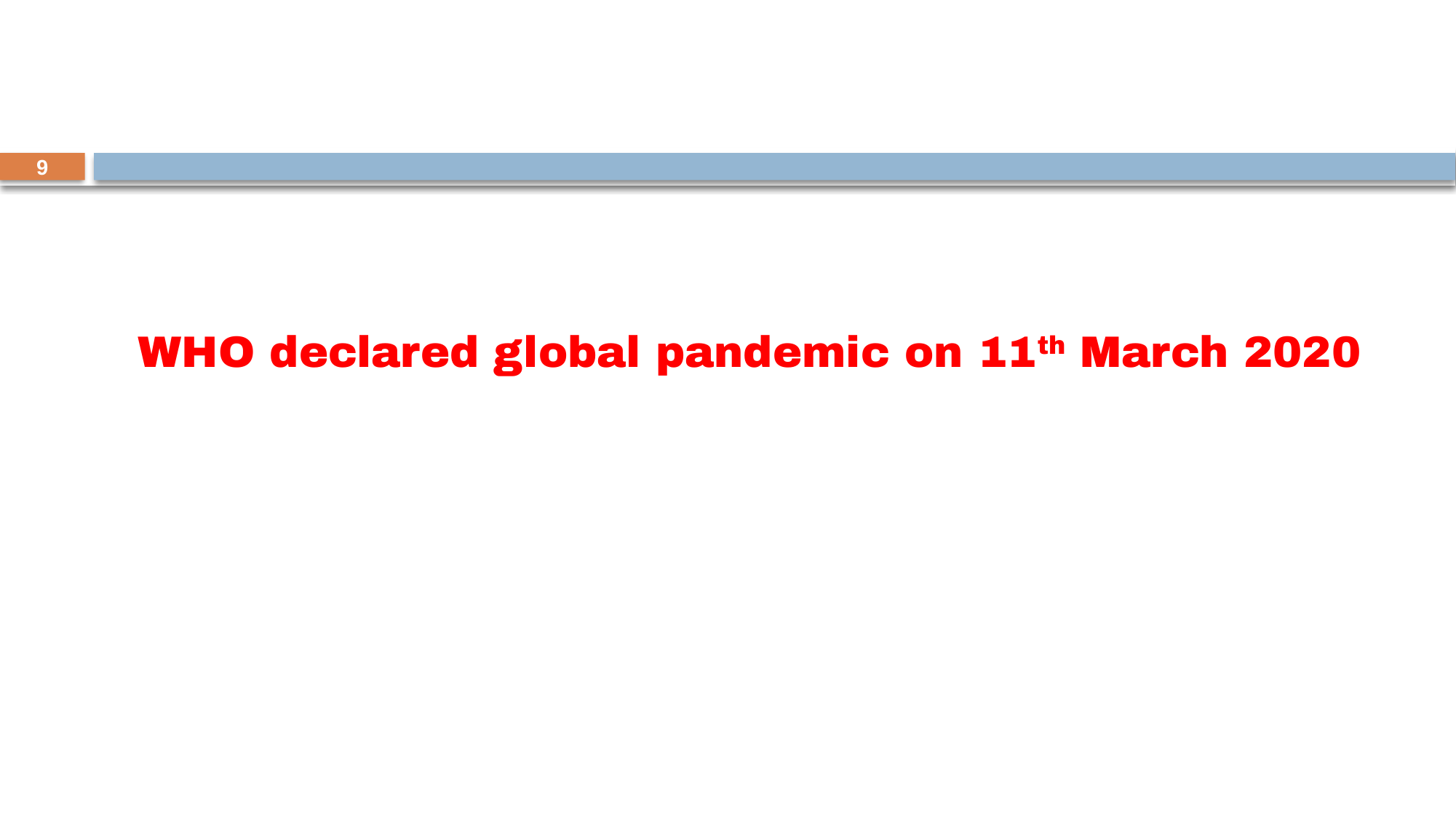

#
9

  WHO declared global pandemic on 11th March 2020